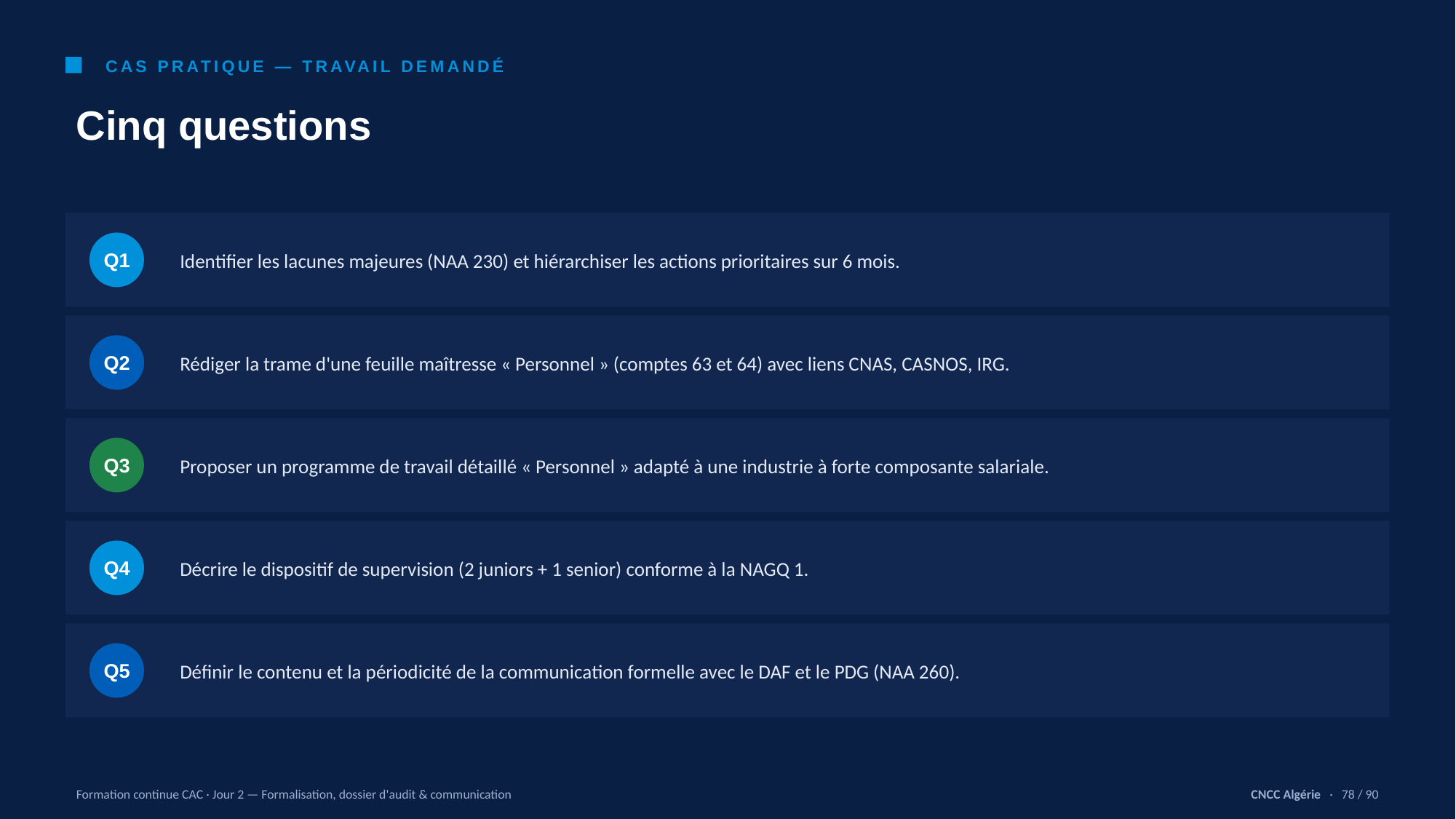

CAS PRATIQUE — TRAVAIL DEMANDÉ

Cinq questions

Identifier les lacunes majeures (NAA 230) et hiérarchiser les actions prioritaires sur 6 mois.

Q1

Rédiger la trame d'une feuille maîtresse « Personnel » (comptes 63 et 64) avec liens CNAS, CASNOS, IRG.

Q2

Proposer un programme de travail détaillé « Personnel » adapté à une industrie à forte composante salariale.

Q3

Décrire le dispositif de supervision (2 juniors + 1 senior) conforme à la NAGQ 1.

Q4

Définir le contenu et la périodicité de la communication formelle avec le DAF et le PDG (NAA 260).

Q5
Formation continue CAC · Jour 2 — Formalisation, dossier d'audit & communication
CNCC Algérie   ·   78 / 90